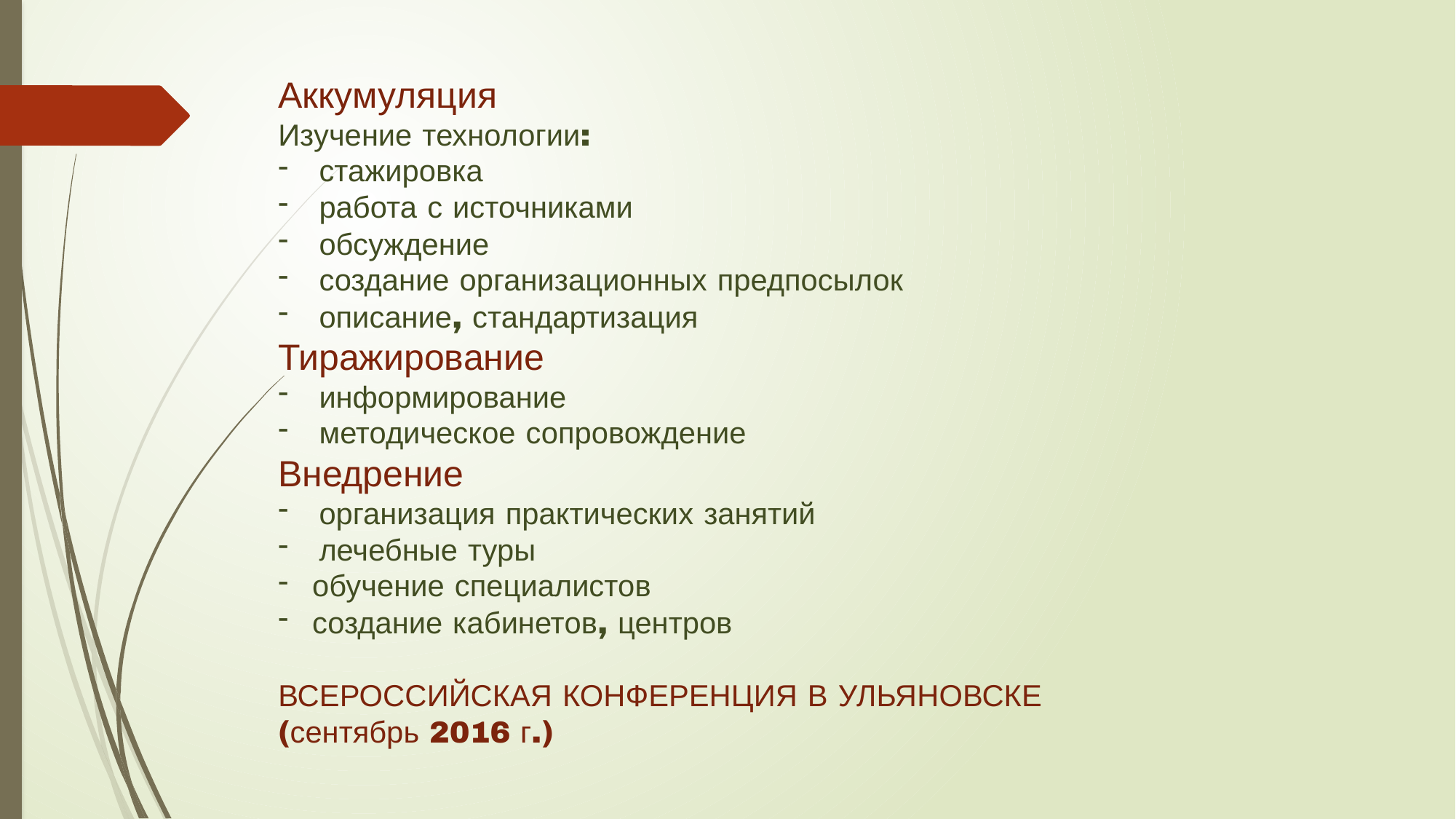

Аккумуляция
Изучение технологии:
стажировка
работа с источниками
обсуждение
создание организационных предпосылок
описание, стандартизация
Тиражирование
информирование
методическое сопровождение
Внедрение
организация практических занятий
лечебные туры
обучение специалистов
создание кабинетов, центров

ВСЕРОССИЙСКАЯ КОНФЕРЕНЦИЯ В УЛЬЯНОВСКЕ
(сентябрь 2016 г.)